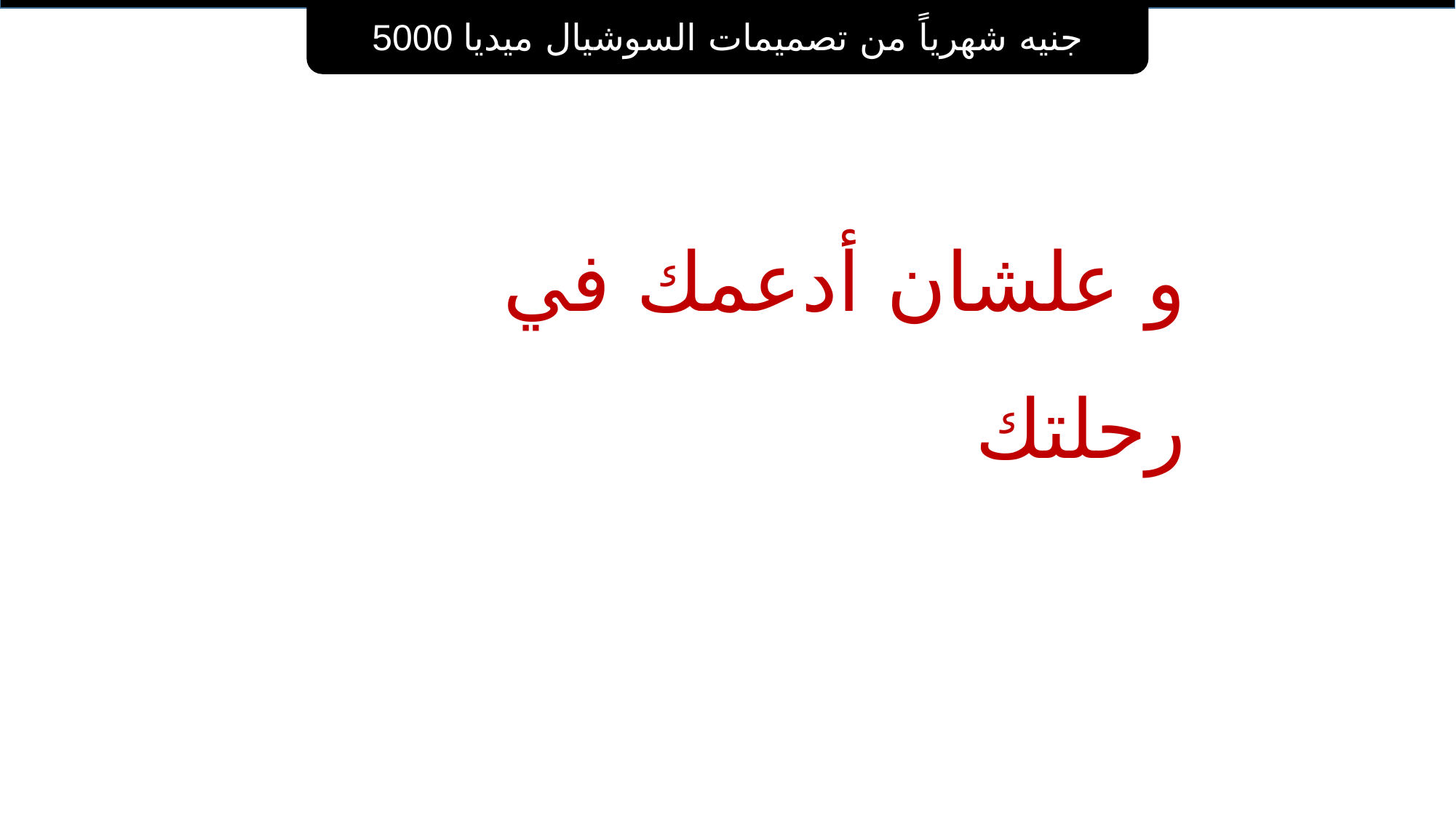

5000 جنيه شهرياً من تصميمات السوشيال ميديا
و علشان أدعمك في رحلتك